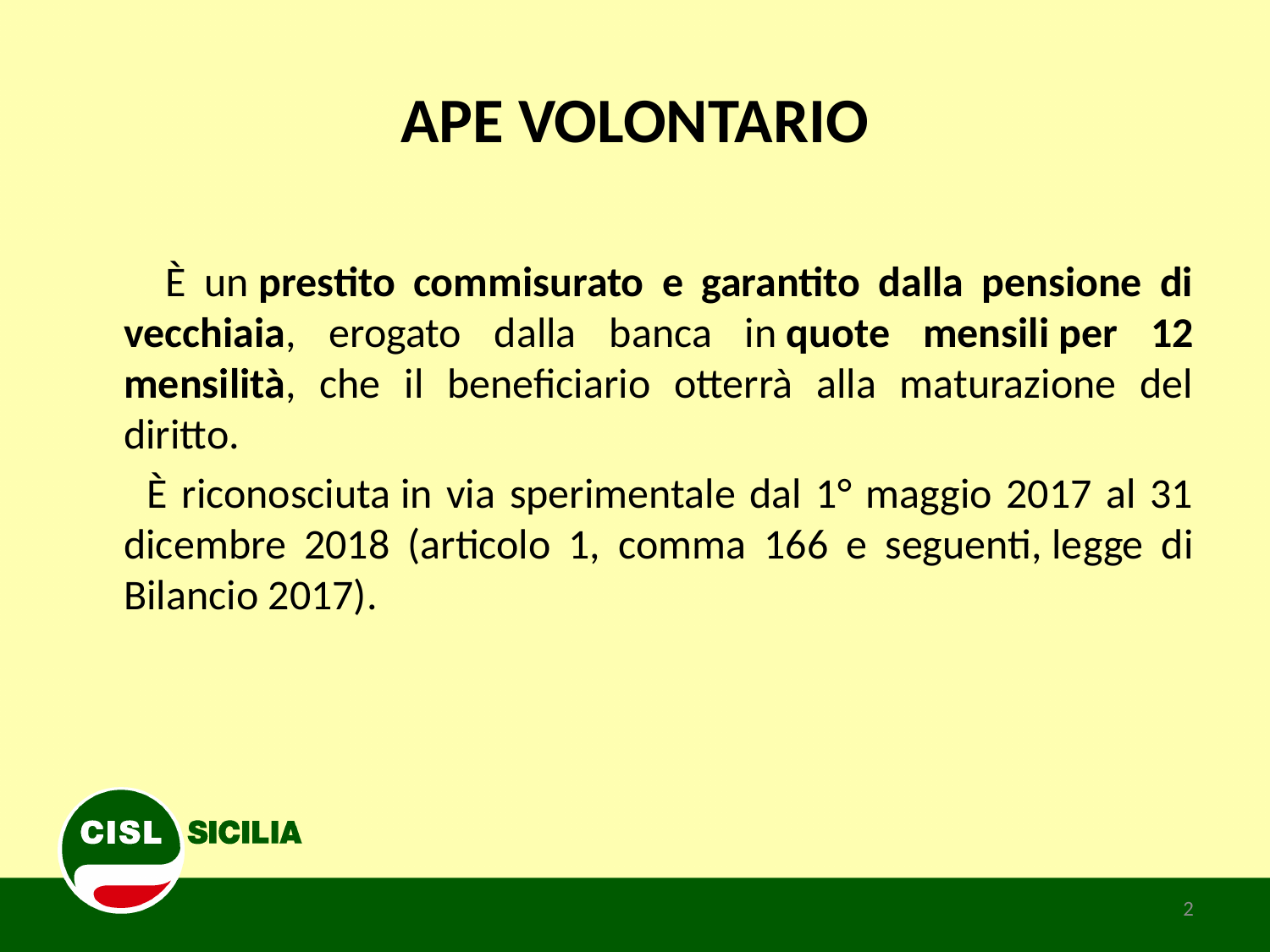

# APE VOLONTARIO
     È un prestito commisurato e garantito dalla pensione di vecchiaia, erogato dalla banca in quote mensili per 12 mensilità, che il beneficiario otterrà alla maturazione del diritto.
     È riconosciuta in via sperimentale dal 1° maggio 2017 al 31 dicembre 2018 (articolo 1, comma 166 e seguenti, legge di Bilancio 2017).

2